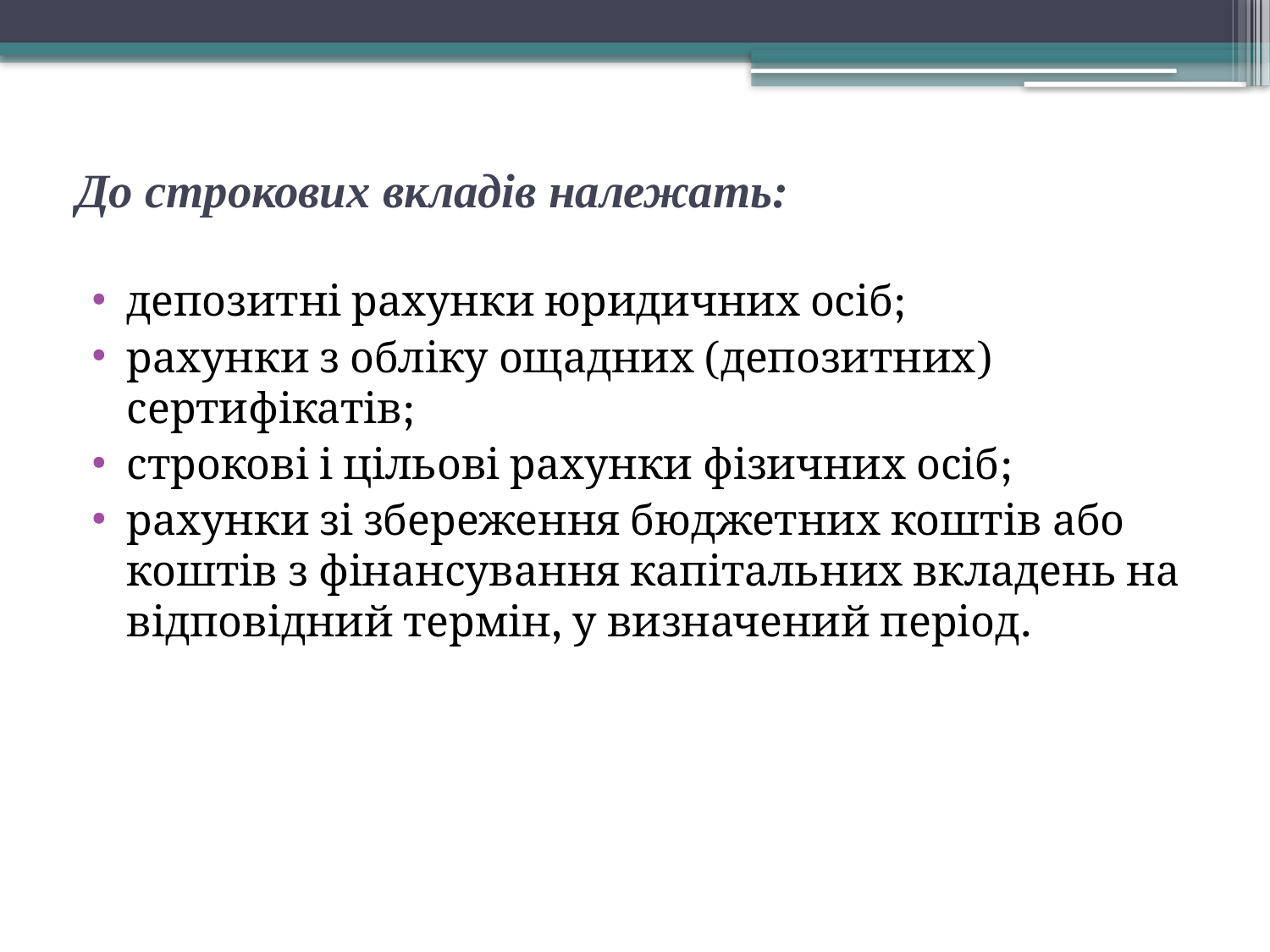

# До строкових вкладів належать:
депозитні рахунки юридичних осіб;
рахунки з обліку ощадних (депозитних) сертифікатів;
строкові і цільові рахунки фізичних осіб;
рахунки зі збереження бюджетних коштів або коштів з фінансування капітальних вкладень на відповідний термін, у визначений період.